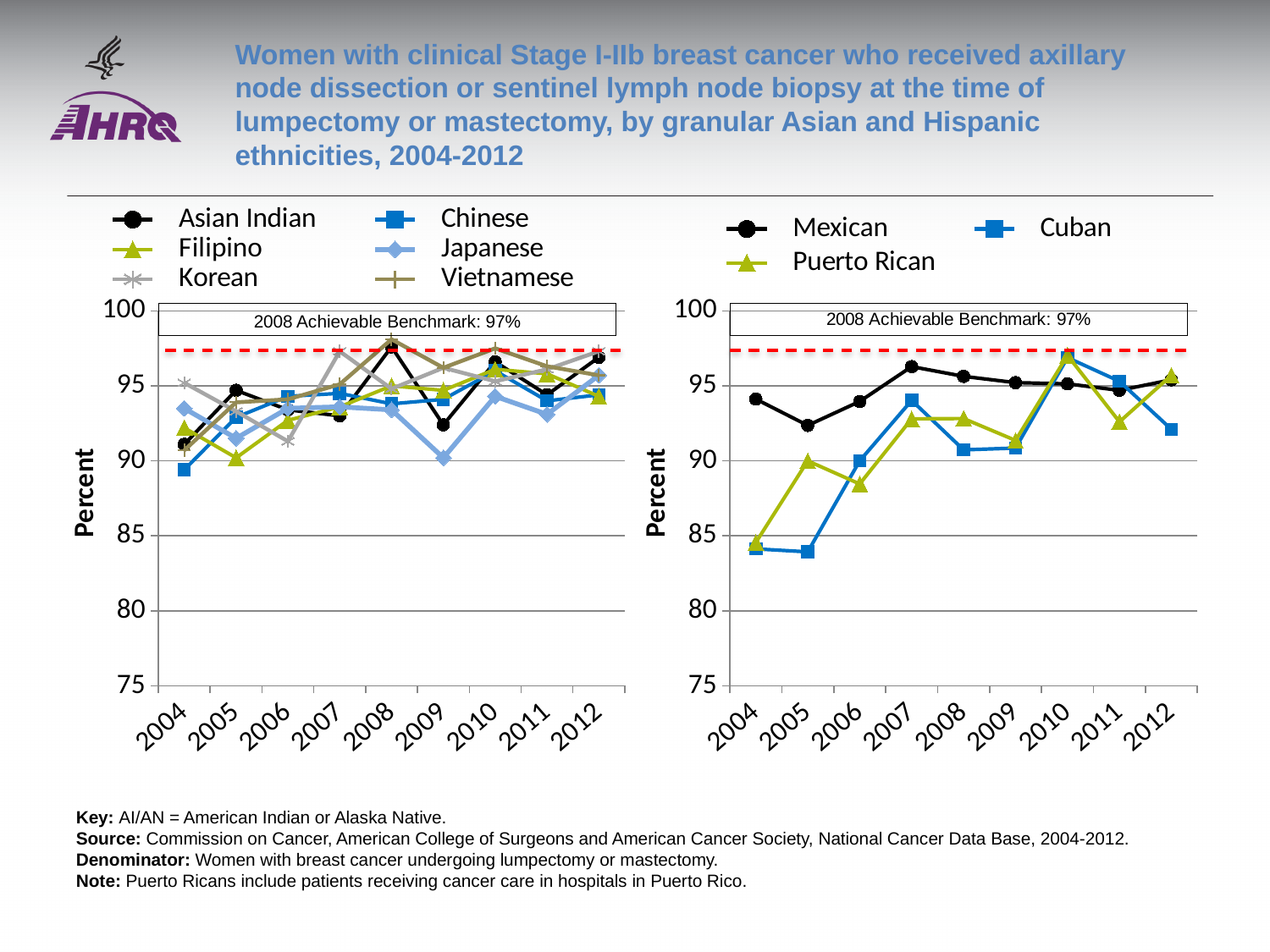

# Women with clinical Stage I-IIb breast cancer who received axillary node dissection or sentinel lymph node biopsy at the time of lumpectomy or mastectomy, by granular Asian and Hispanic ethnicities, 2004-2012

### Chart

| Category |    Asian Indian |    Chinese  |    Filipino |    Japanese |    Korean |    Vietnamese |
|---|---|---|---|---|---|---|
| 2004 | 91.1 | 89.4 | 92.2 | 93.5 | 95.2 | 90.7 |
| 2005 | 94.7 | 92.9 | 90.2 | 91.5 | 93.3 | 93.9 |
| 2006 | 93.4 | 94.3 | 92.7 | 93.5 | 91.3 | 94.1 |
| 2007 | 93.0 | 94.5 | 93.6 | 93.6 | 97.3 | 95.1 |
| 2008 | 97.6 | 93.8 | 95.0 | 93.4 | 94.8 | 98.1 |
| 2009 | 92.4 | 94.1 | 94.7 | 90.2 | 96.2 | 96.2 |
| 2010 | 96.6 | 96.0 | 96.1 | 94.3 | 95.3 | 97.5 |
| 2011 | 94.4 | 94.0 | 95.8 | 93.1 | 96.1 | 96.3 |
| 2012 | 96.9 | 94.4 | 94.3 | 95.7 | 97.3 | 95.7 |

### Chart

| Category |    Mexican |    Cuban |    Puerto Rican |
|---|---|---|---|
| 2004 | 94.12 | 84.13 | 84.55 |
| 2005 | 92.36 | 83.93 | 90.0 |
| 2006 | 93.96 | 90.0 | 88.46 |
| 2007 | 96.28 | 94.03 | 92.8 |
| 2008 | 95.63 | 90.73 | 92.82 |
| 2009 | 95.21 | 90.85 | 91.36 |
| 2010 | 95.13 | 96.88 | 97.03 |
| 2011 | 94.7 | 95.3 | 92.6 |
| 2012 | 95.4 | 92.1 | 95.7 |
2008 Achievable Benchmark: 97%
Key: AI/AN = American Indian or Alaska Native.
Source: Commission on Cancer, American College of Surgeons and American Cancer Society, National Cancer Data Base, 2004-2012.
Denominator: Women with breast cancer undergoing lumpectomy or mastectomy.
Note: Puerto Ricans include patients receiving cancer care in hospitals in Puerto Rico.